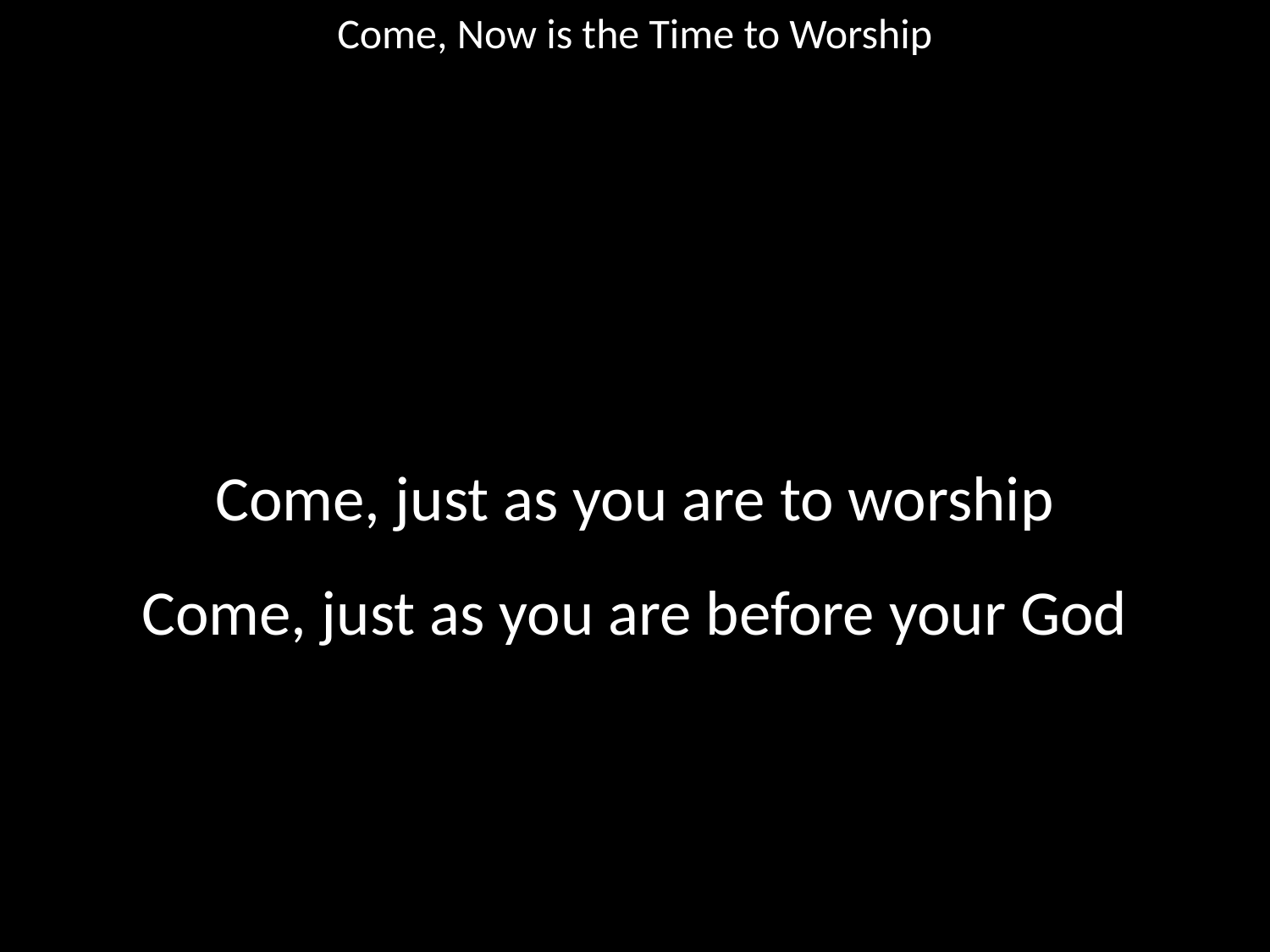

Come, Now is the Time to Worship
#
Come, just as you are to worship
Come, just as you are before your God